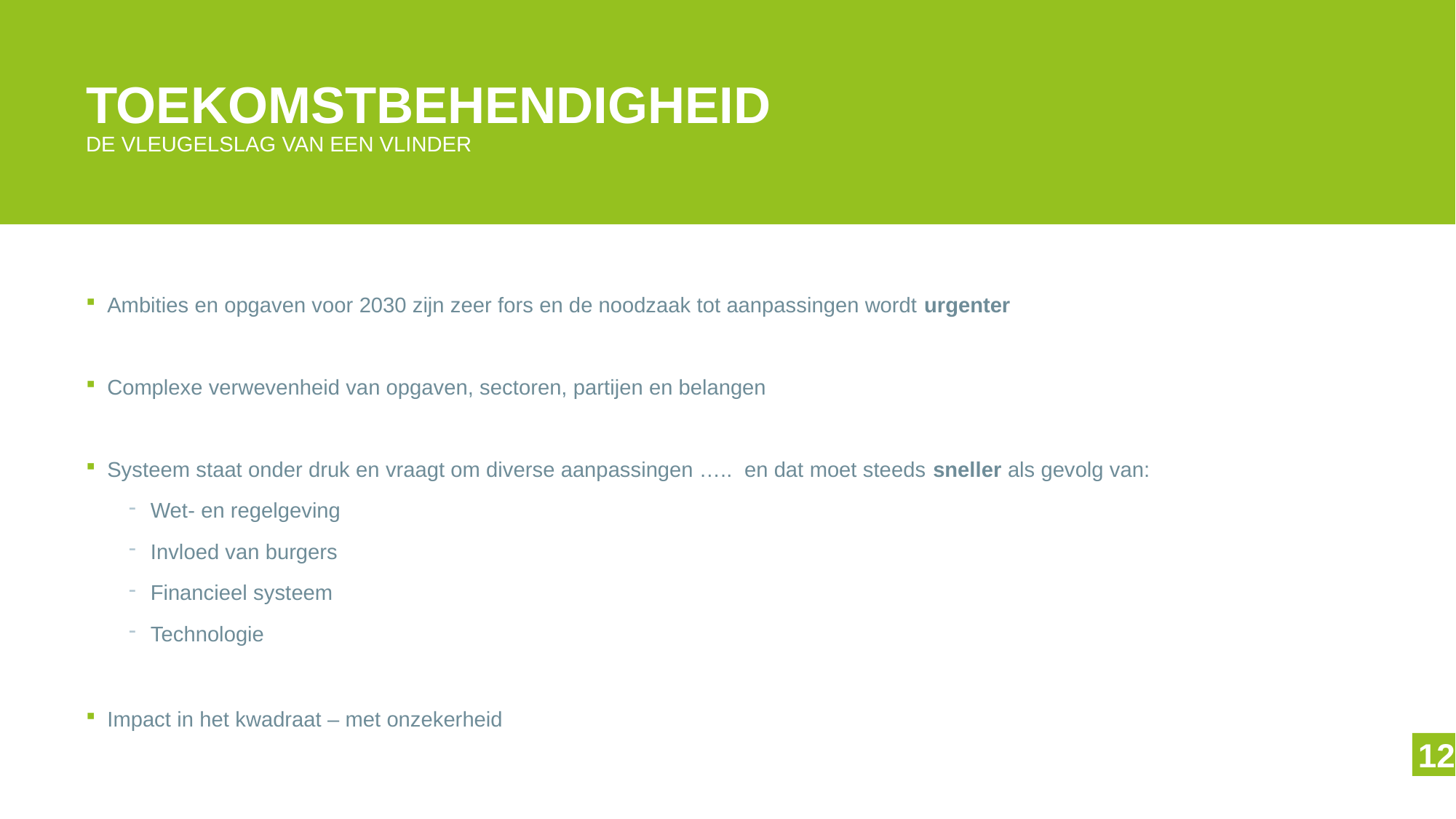

# Toekomstbehendigheid

De vleugelslag van een vlinder
Ambities en opgaven voor 2030 zijn zeer fors en de noodzaak tot aanpassingen wordt urgenter

Complexe verwevenheid van opgaven, sectoren, partijen en belangen

Systeem staat onder druk en vraagt om diverse aanpassingen …..  en dat moet steeds sneller als gevolg van:
Wet- en regelgeving
Invloed van burgers
Financieel systeem
Technologie

Impact in het kwadraat – met onzekerheid

12